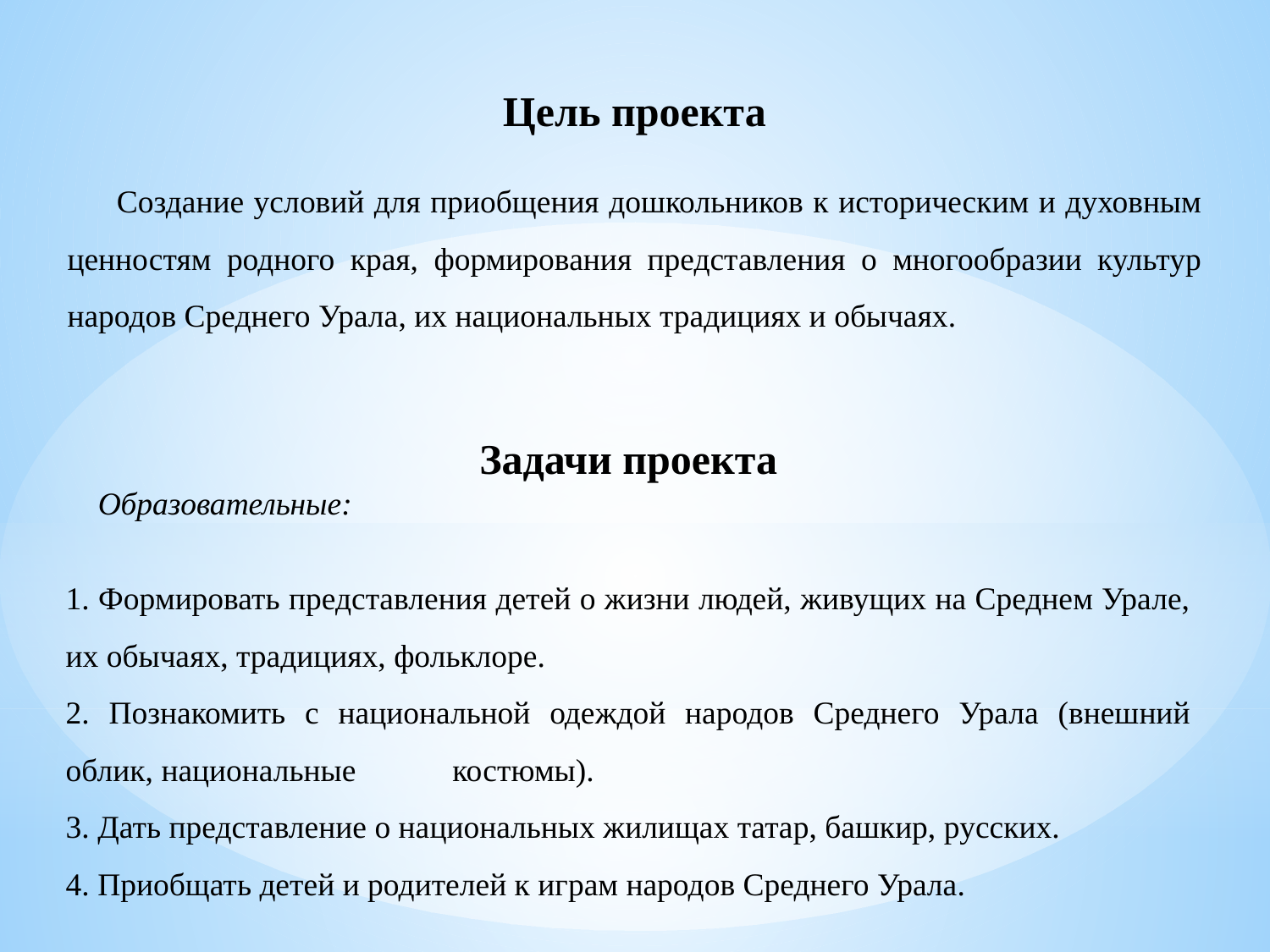

Цель проекта
     Создание условий для приобщения дошкольников к историческим и духовным ценностям родного края, формирования представления о многообразии культур народов Среднего Урала, их национальных традициях и обычаях.

Задачи проекта
Образовательные:

1. Формировать представления детей о жизни людей, живущих на Среднем Урале, их обычаях, традициях, фольклоре.
2. Познакомить с национальной одеждой народов Среднего Урала (внешний облик, национальные            костюмы).
3. Дать представление о национальных жилищах татар, башкир, русских.
4. Приобщать детей и родителей к играм народов Среднего Урала.